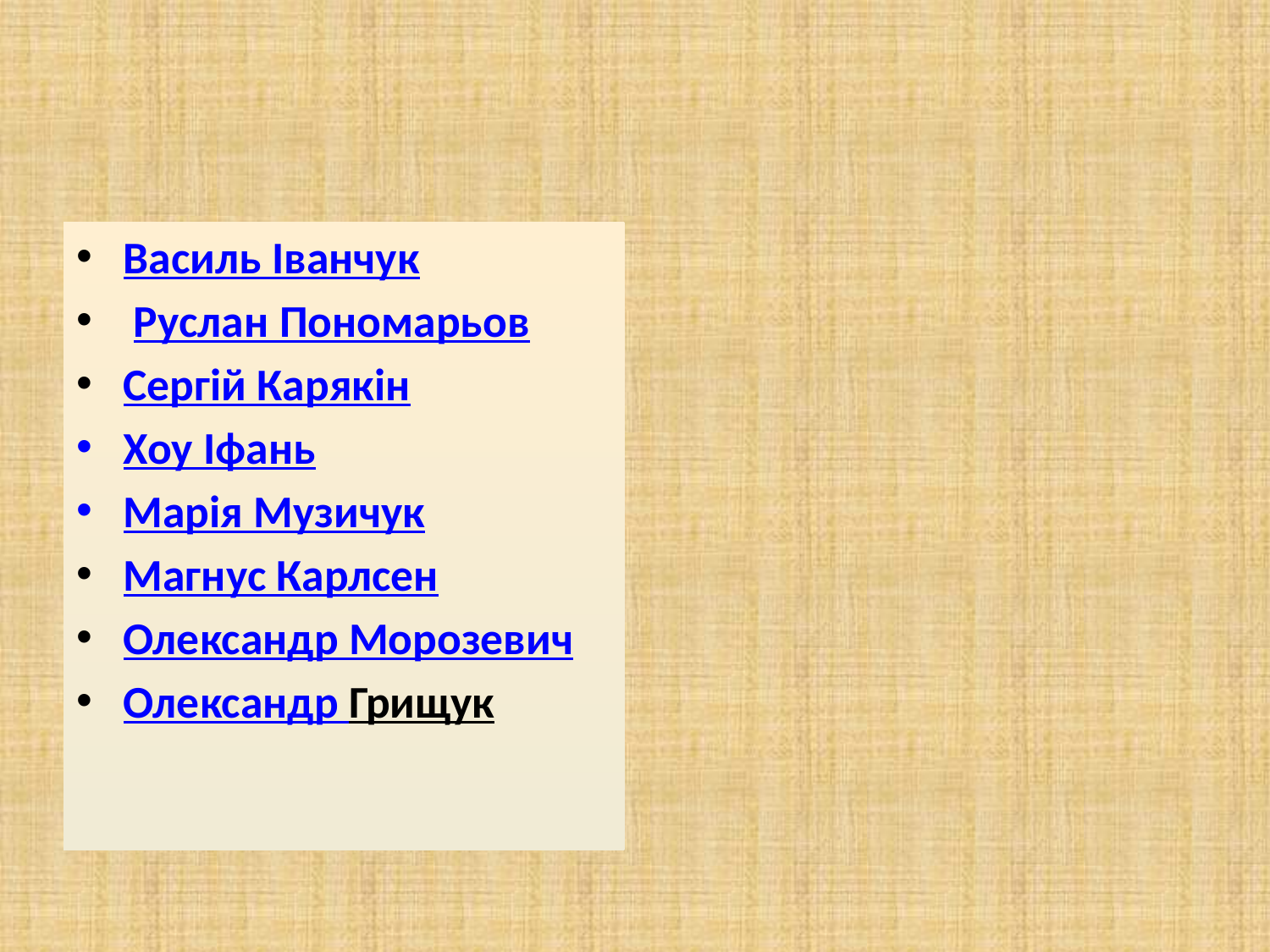

Василь Іванчук
 Руслан Пономарьов
Сергій Карякін
Хоу Іфань
Марія Музичук
Магнус Карлсен
Олександр Морозевич
Олександр Грищук